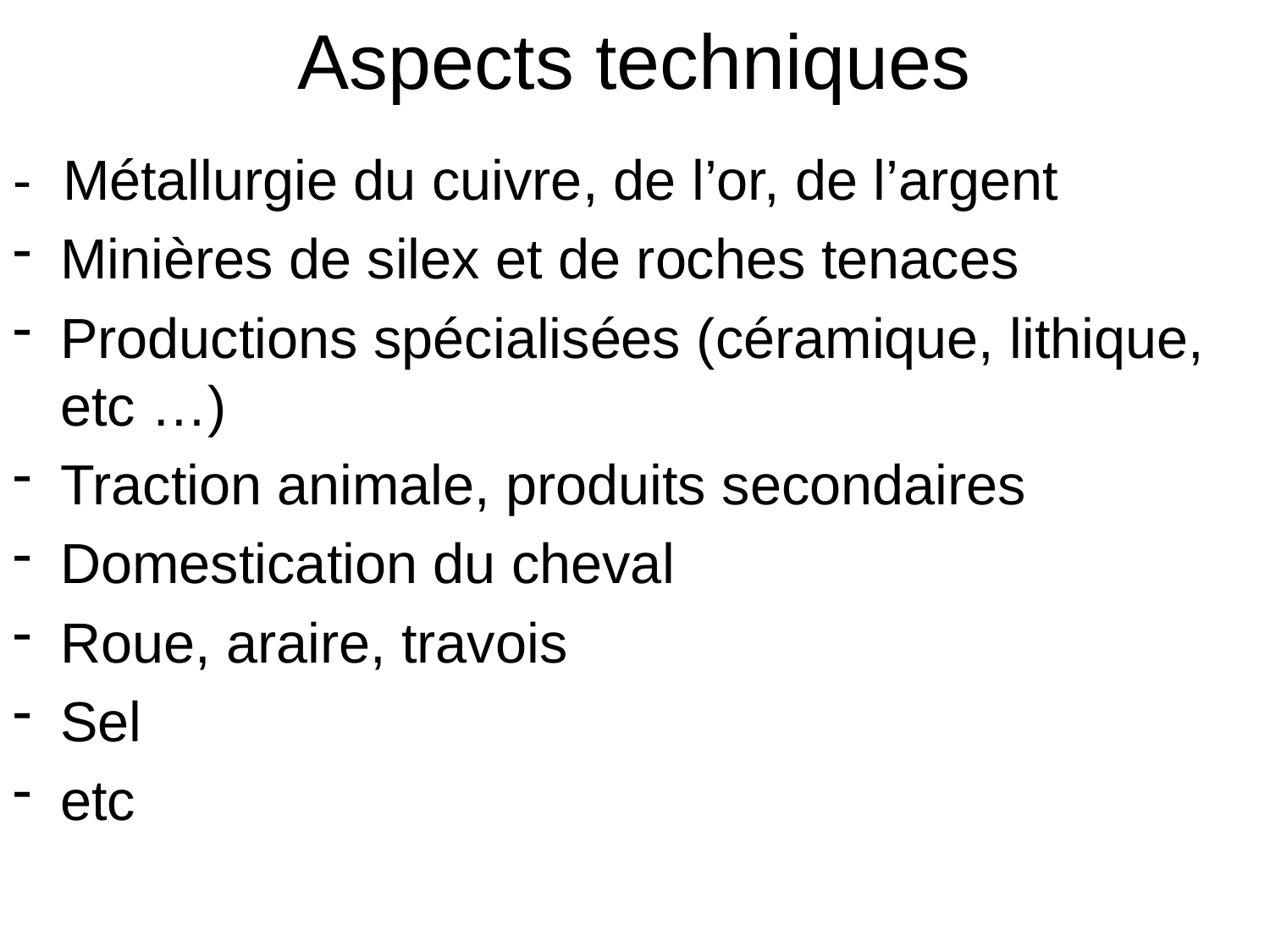

# Aspects techniques
-  Métallurgie du cuivre, de l’or, de l’argent
Minières de silex et de roches tenaces
Productions spécialisées (céramique, lithique, etc …)
Traction animale, produits secondaires
Domestication du cheval
Roue, araire, travois
Sel
etc